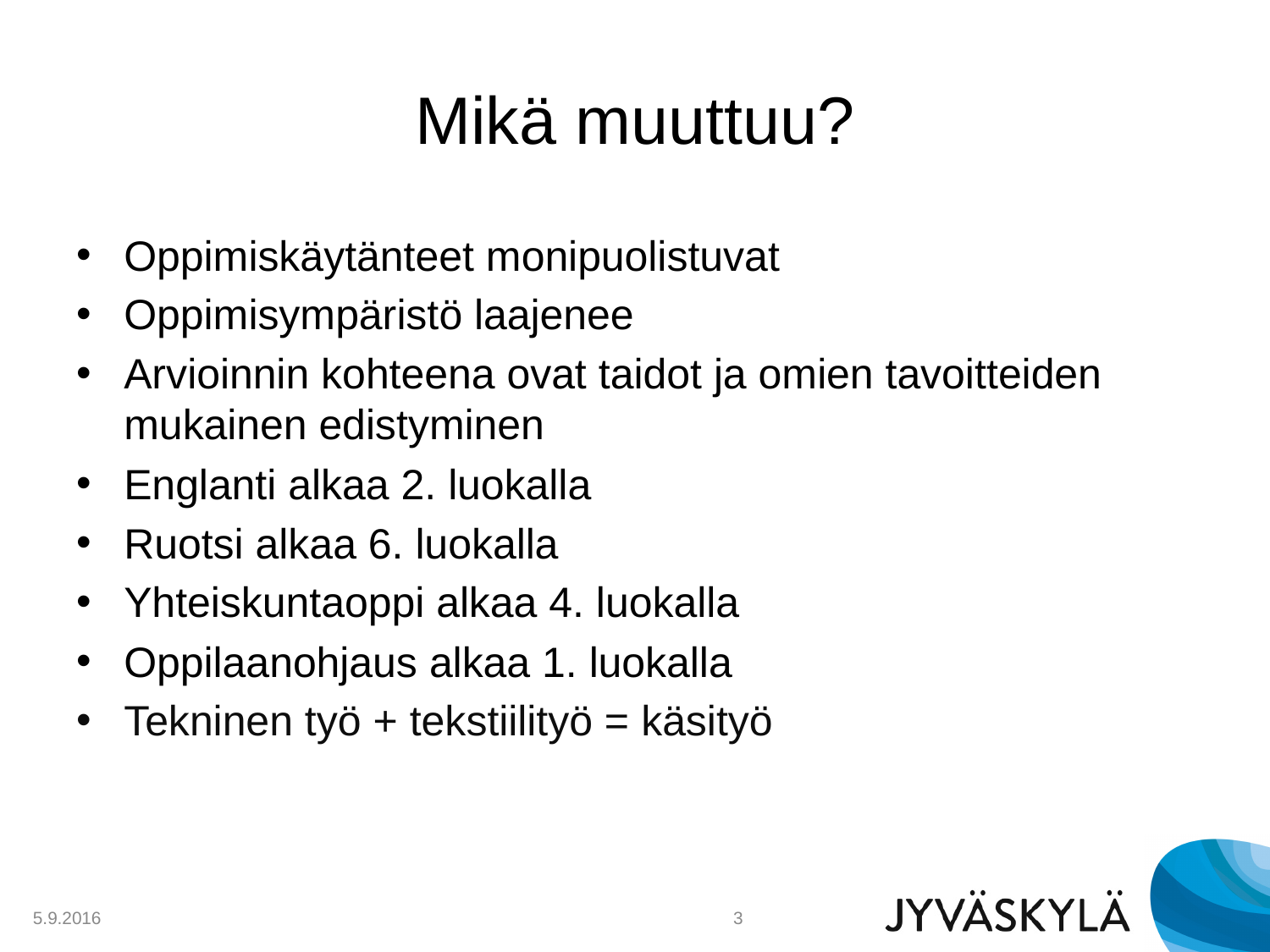

# Mikä muuttuu?
Oppimiskäytänteet monipuolistuvat
Oppimisympäristö laajenee
Arvioinnin kohteena ovat taidot ja omien tavoitteiden mukainen edistyminen
Englanti alkaa 2. luokalla
Ruotsi alkaa 6. luokalla
Yhteiskuntaoppi alkaa 4. luokalla
Oppilaanohjaus alkaa 1. luokalla
Tekninen työ + tekstiilityö = käsityö
5.9.2016

3